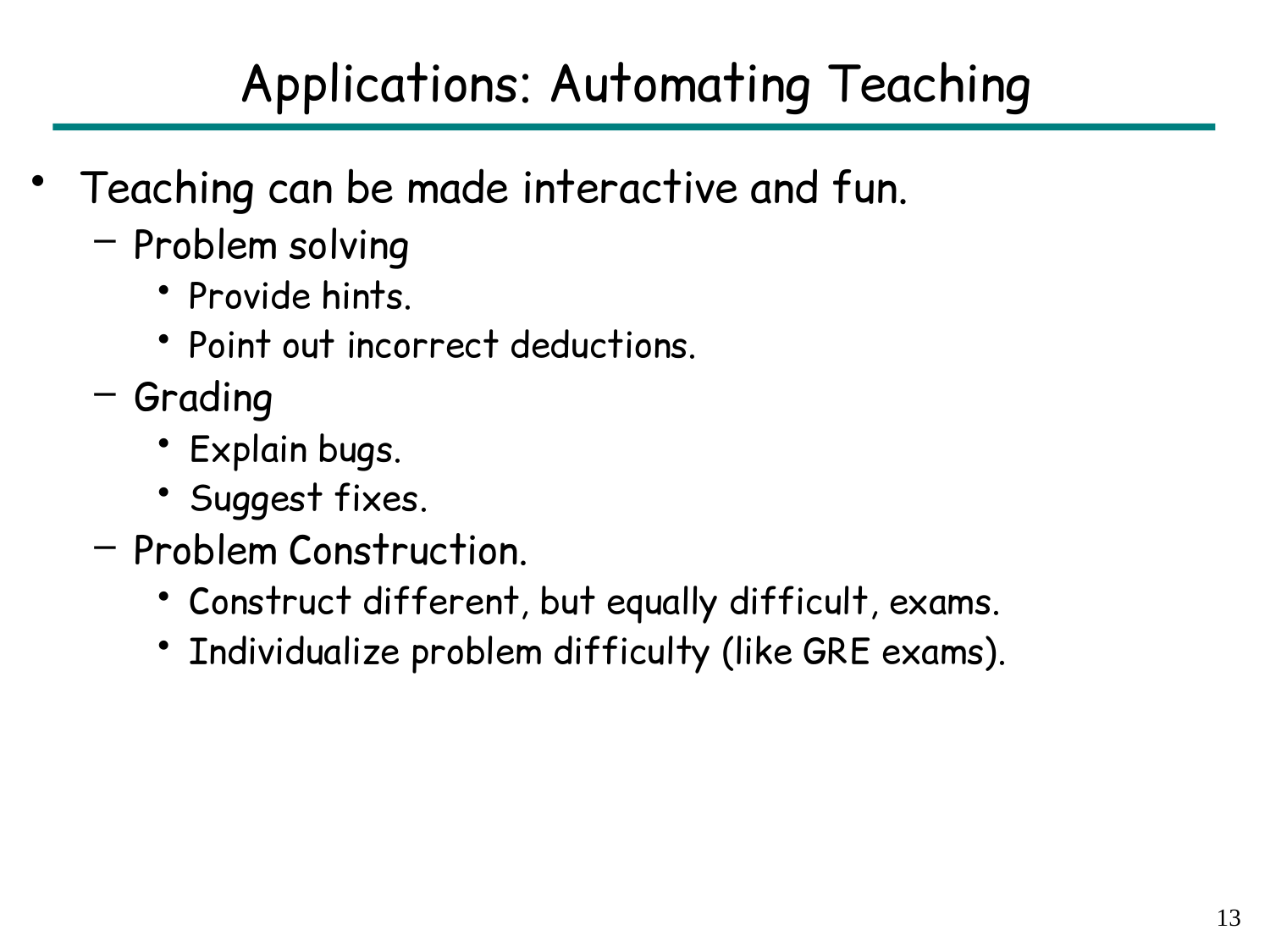

# Applications: Automating Teaching
Teaching can be made interactive and fun.
Problem solving
Provide hints.
Point out incorrect deductions.
Grading
Explain bugs.
Suggest fixes.
Problem Construction.
Construct different, but equally difficult, exams.
Individualize problem difficulty (like GRE exams).
13